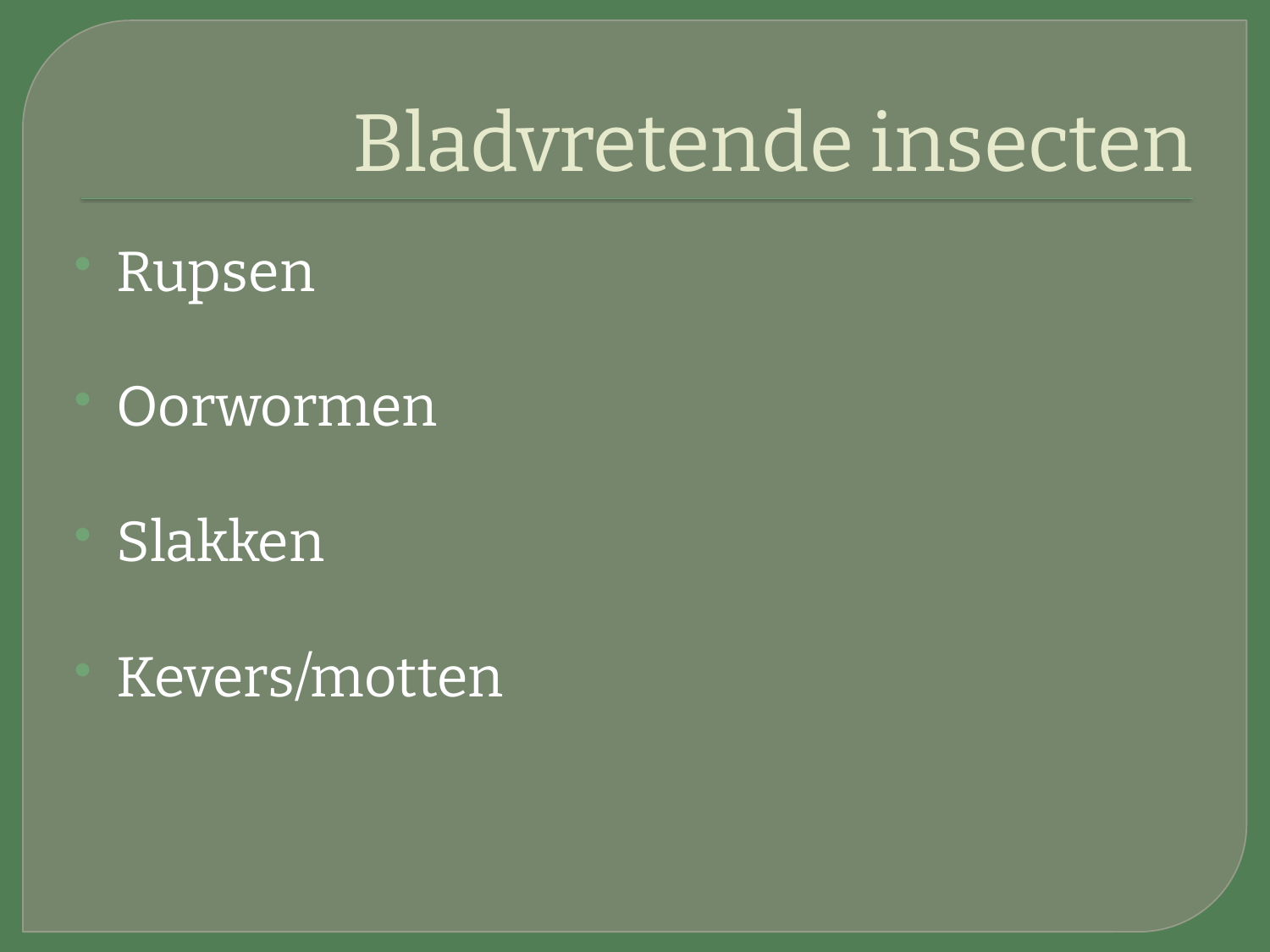

# Bladvretende insecten
Rupsen

Oorwormen

Slakken

Kevers/motten